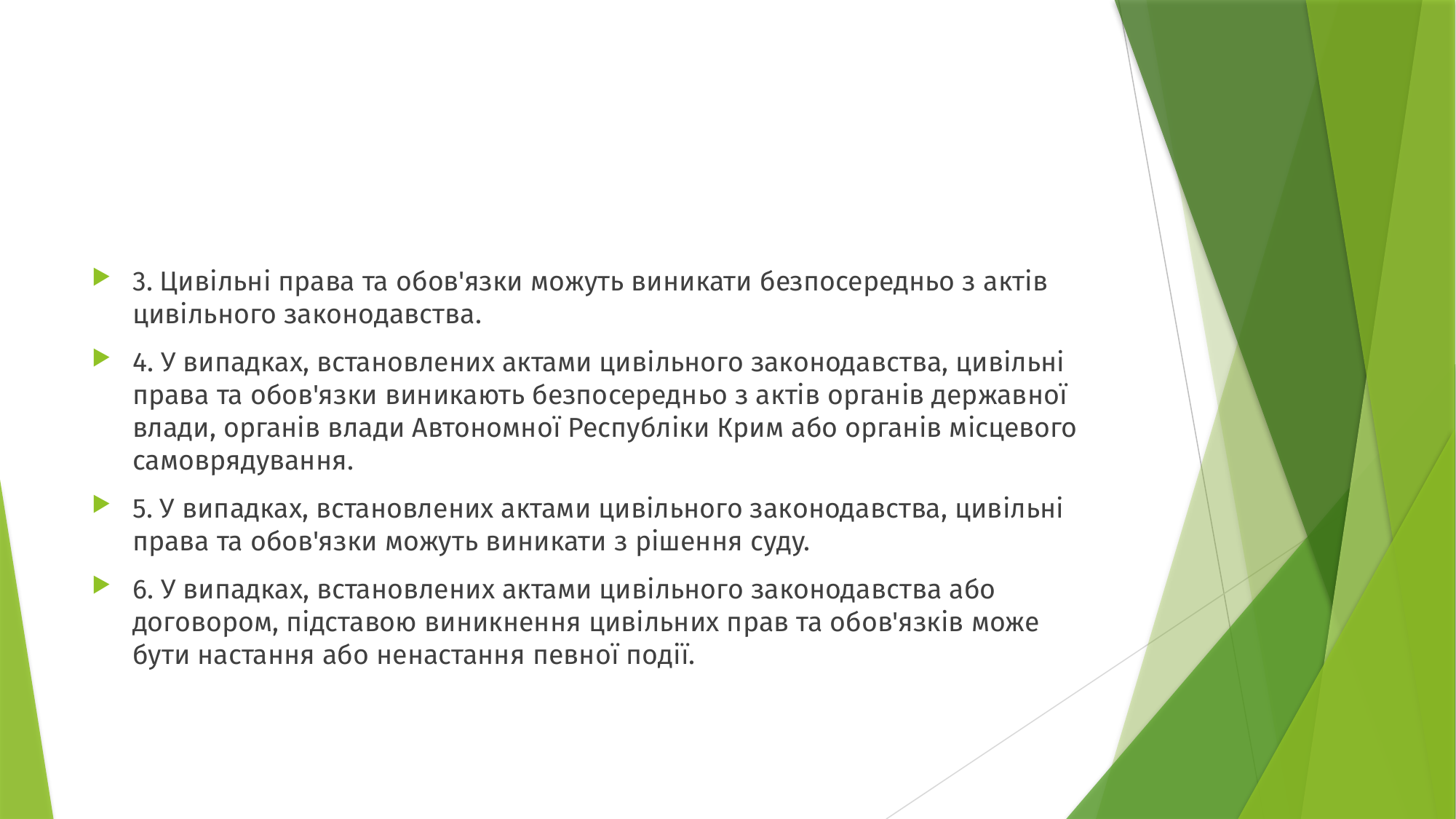

#
3. Цивільні права та обов'язки можуть виникати безпосередньо з актів цивільного законодавства.
4. У випадках, встановлених актами цивільного законодавства, цивільні права та обов'язки виникають безпосередньо з актів органів державної влади, органів влади Автономної Республіки Крим або органів місцевого самоврядування.
5. У випадках, встановлених актами цивільного законодавства, цивільні права та обов'язки можуть виникати з рішення суду.
6. У випадках, встановлених актами цивільного законодавства або договором, підставою виникнення цивільних прав та обов'язків може бути настання або ненастання певної події.